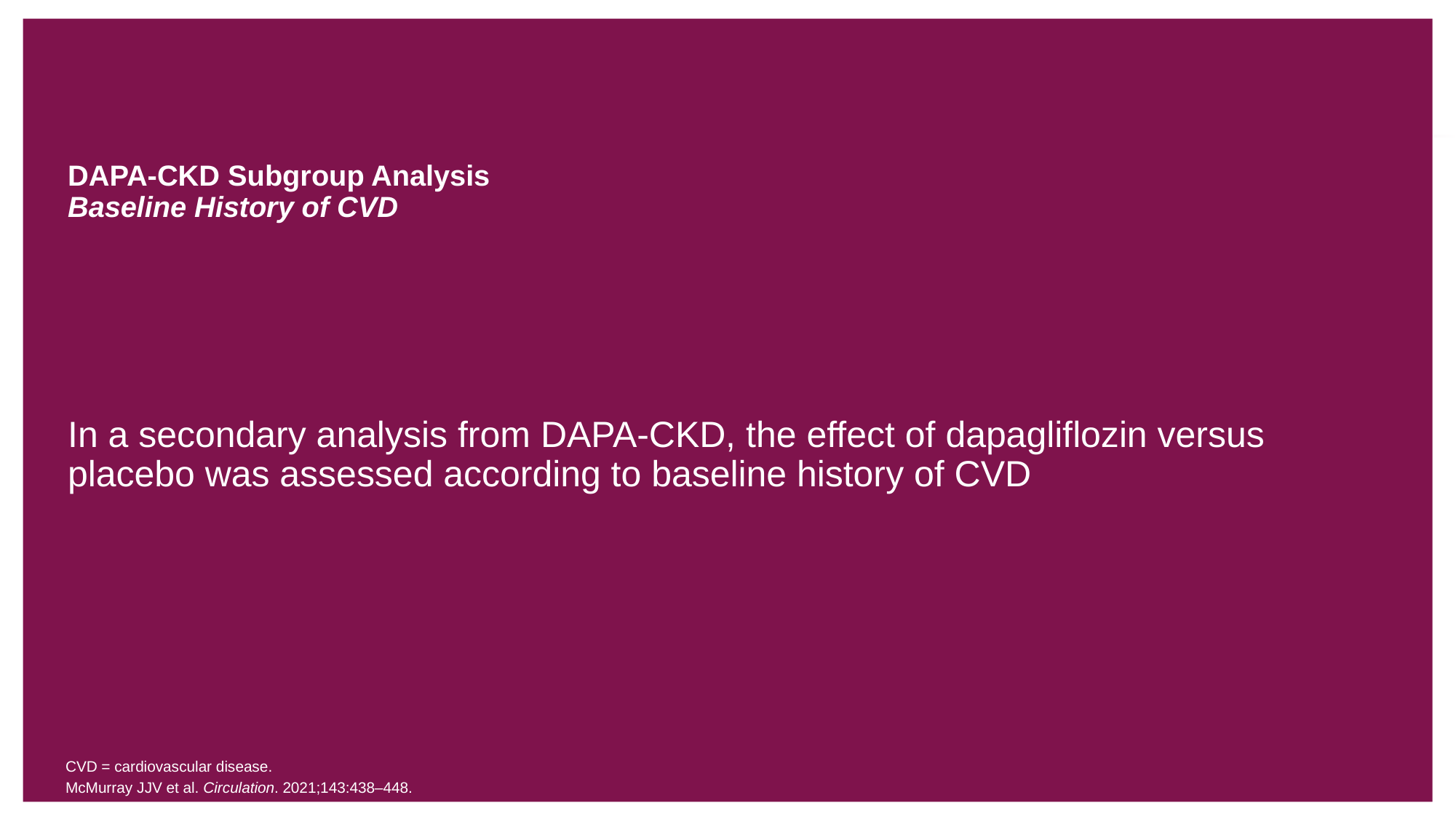

# DAPA-CKD Subgroup Analysis Baseline History of CVD
In a secondary analysis from DAPA-CKD, the effect of dapagliflozin versus placebo was assessed according to baseline history of CVD

CVD = cardiovascular disease.
McMurray JJV et al. Circulation. 2021;143:438–448.